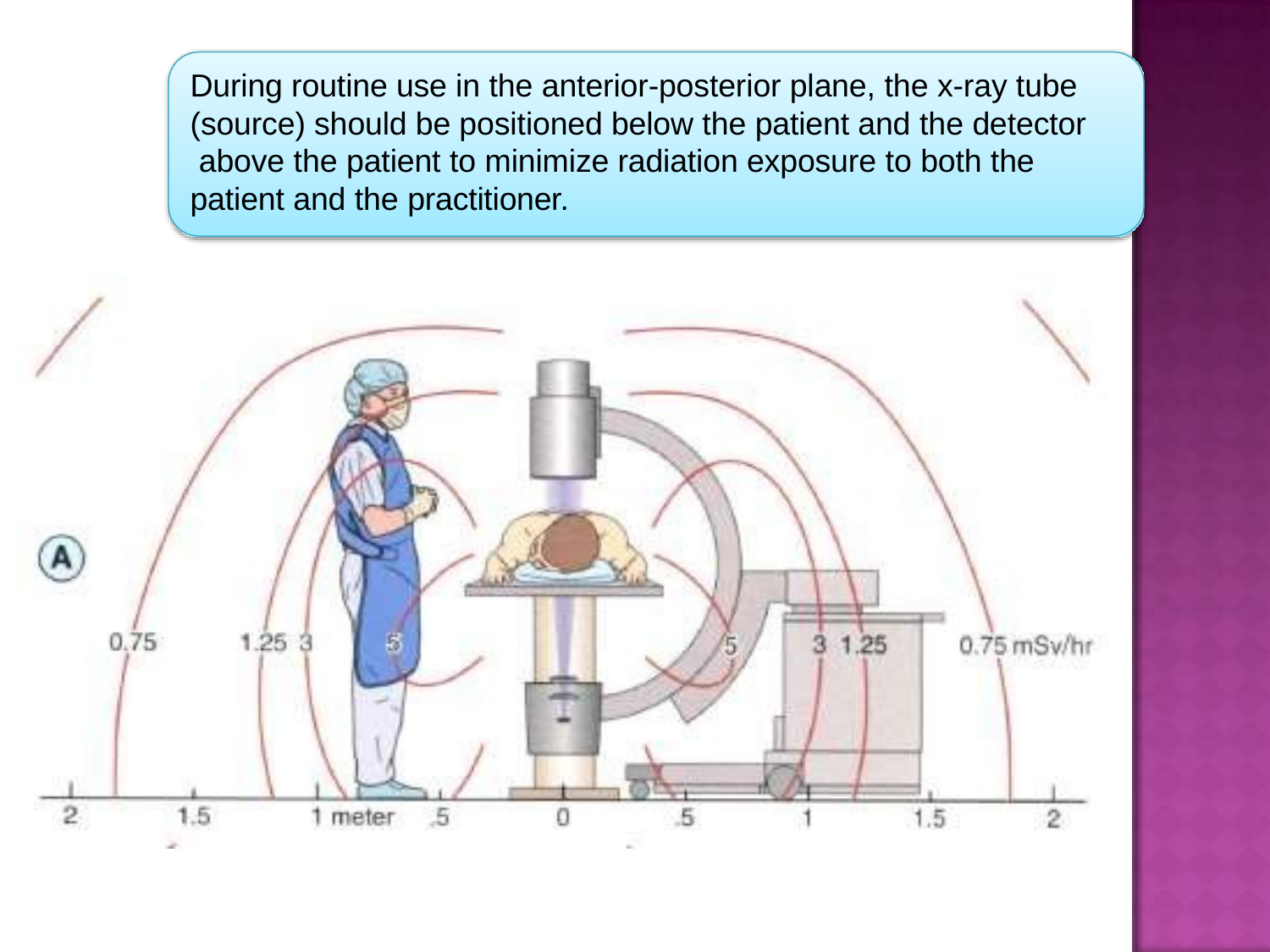

During routine use in the anterior-posterior plane, the x-ray tube  (source) should be positioned below the patient and the detector  above the patient to minimize radiation exposure to both the  patient and the practitioner.